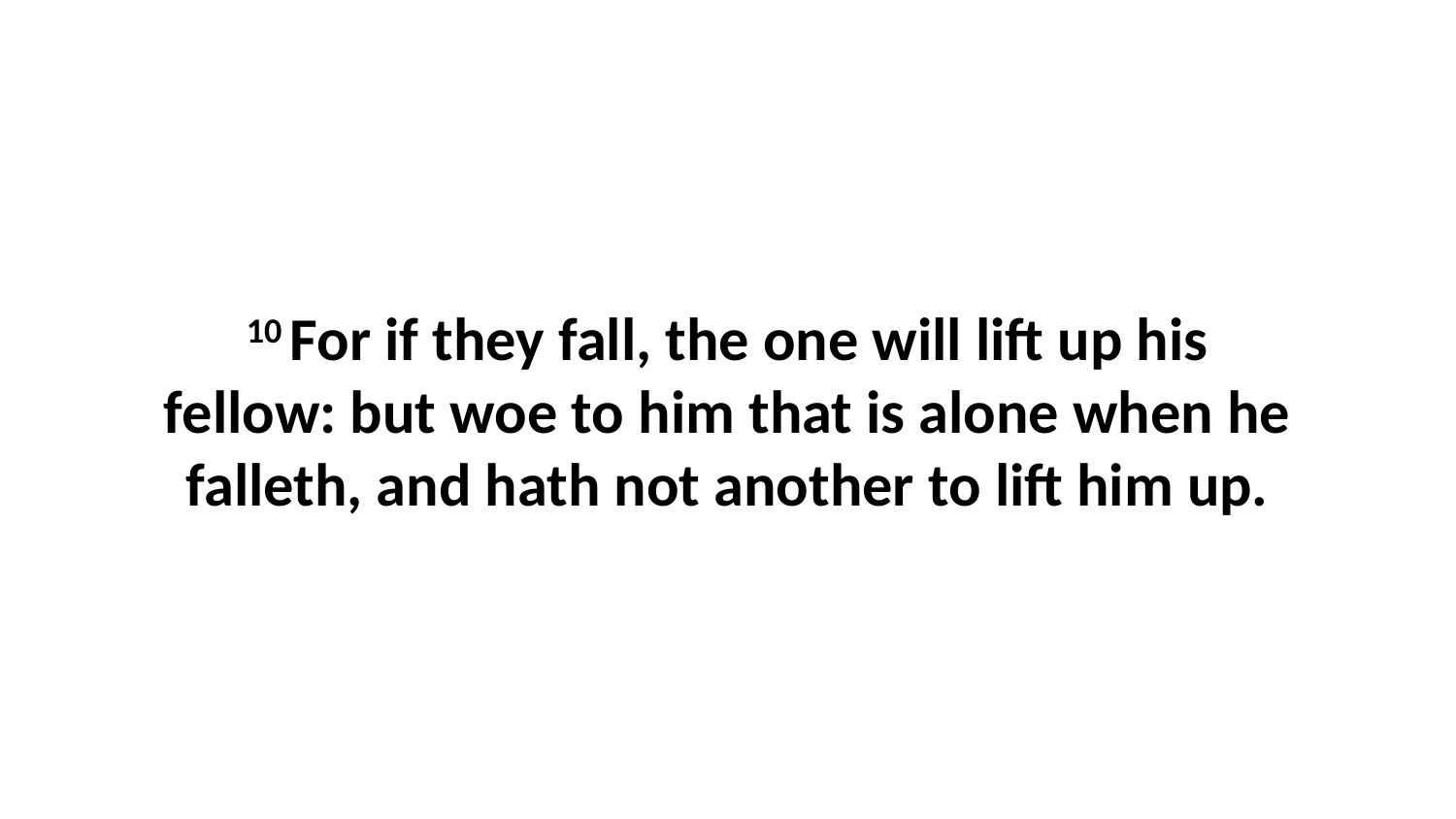

10 For if they fall, the one will lift up his fellow: but woe to him that is alone when he falleth, and hath not another to lift him up.